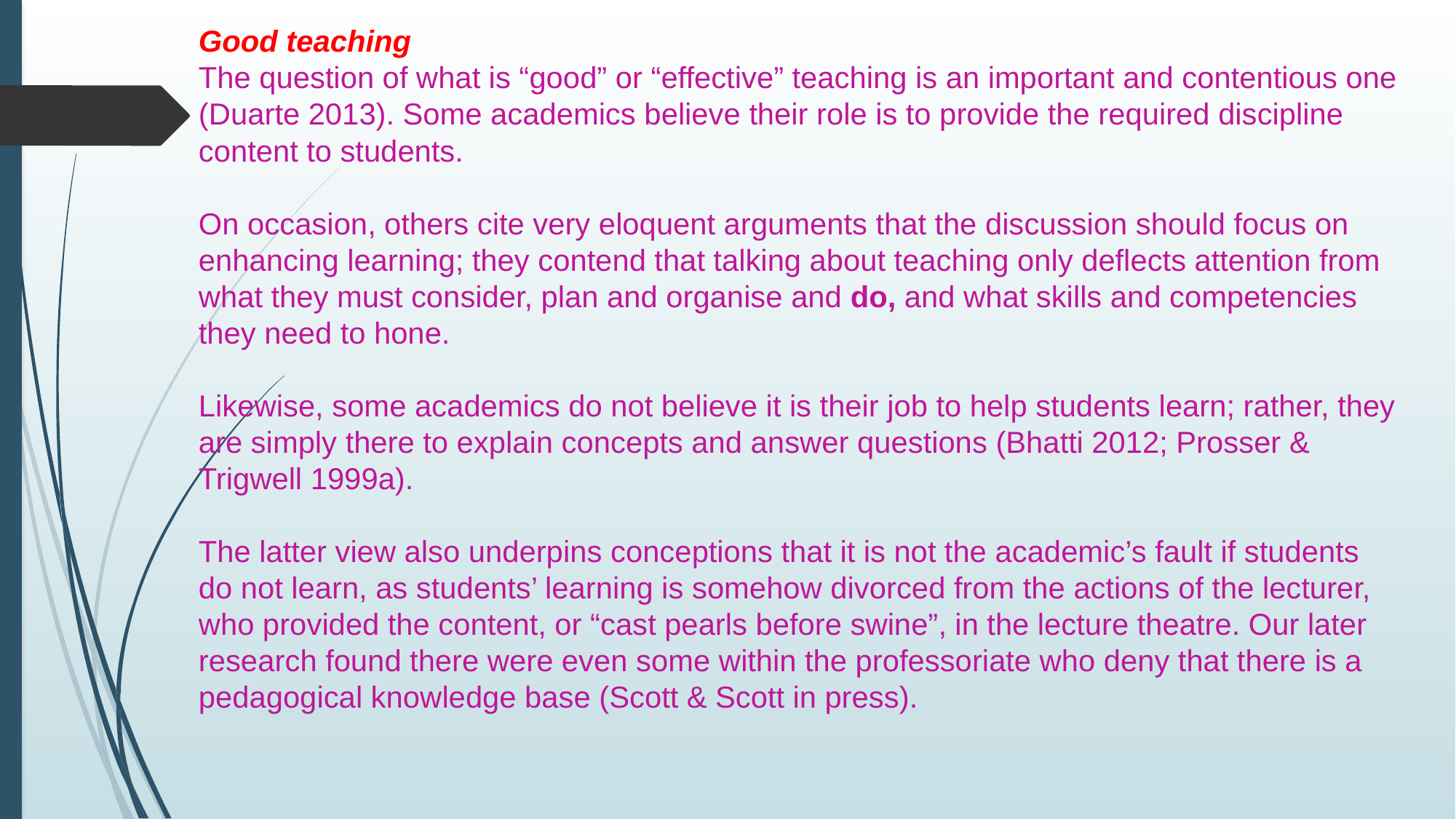

Good teaching
The question of what is “good” or “effective” teaching is an important and contentious one (Duarte 2013). Some academics believe their role is to provide the required discipline content to students.

On occasion, others cite very eloquent arguments that the discussion should focus on enhancing learning; they contend that talking about teaching only deflects attention from what they must consider, plan and organise and do, and what skills and competencies they need to hone.

Likewise, some academics do not believe it is their job to help students learn; rather, they are simply there to explain concepts and answer questions (Bhatti 2012; Prosser & Trigwell 1999a).

The latter view also underpins conceptions that it is not the academic’s fault if students do not learn, as students’ learning is somehow divorced from the actions of the lecturer, who provided the content, or “cast pearls before swine”, in the lecture theatre. Our later research found there were even some within the professoriate who deny that there is a pedagogical knowledge base (Scott & Scott in press).